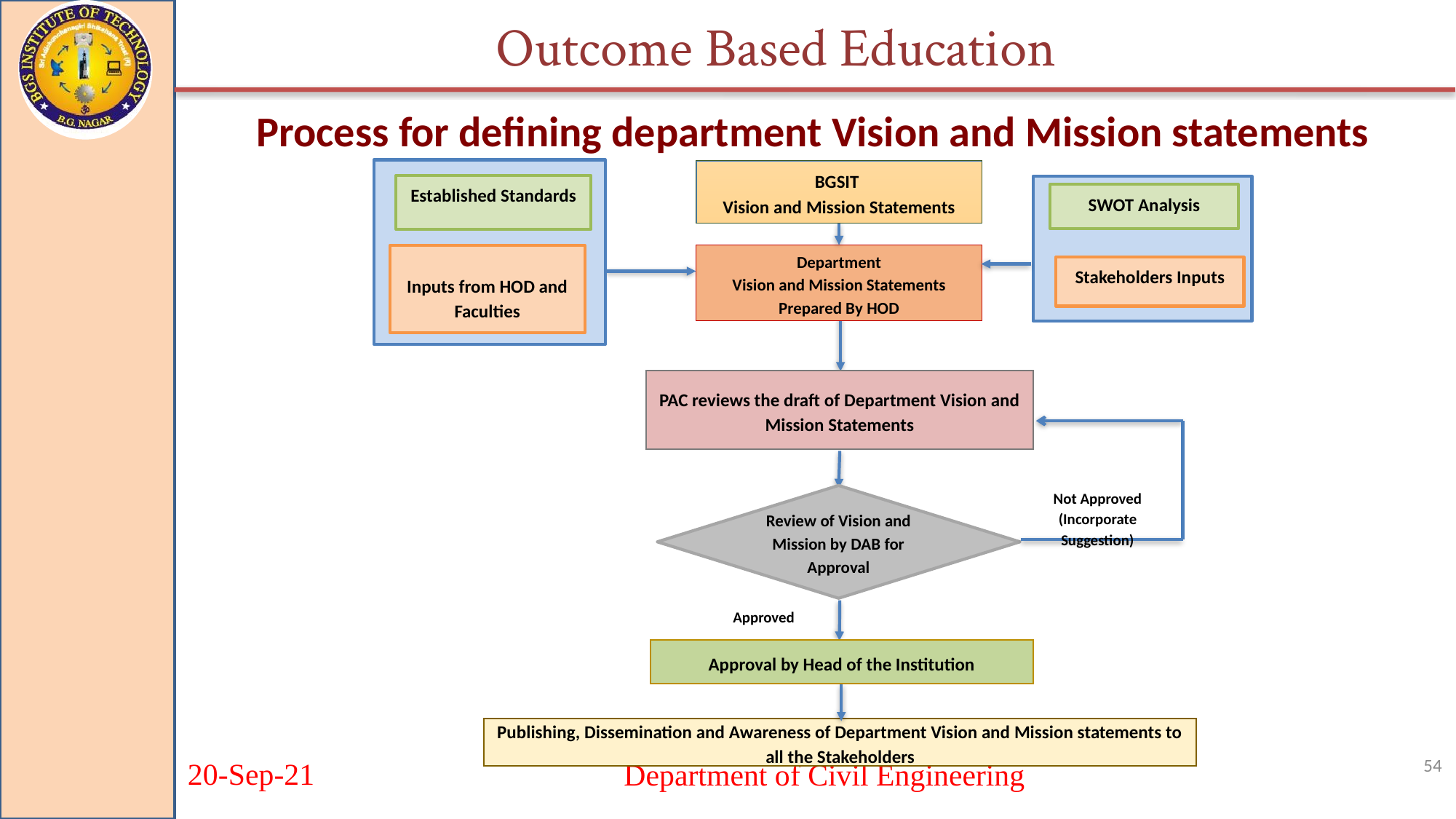

Outcome Based Education
Process for defining department Vision and Mission statements

Established Standards

Inputs from HOD and Faculties

BGSIT
Vision and Mission Statements

SWOT Analysis
Stakeholders Inputs
 Department
Vision and Mission Statements Prepared By HOD
PAC reviews the draft of Department Vision and Mission Statements
Not Approved
(Incorporate Suggestion)
Review of Vision and Mission by DAB for Approval
Approved
Approval by Head of the Institution
Publishing, Dissemination and Awareness of Department Vision and Mission statements to all the Stakeholders
54
Department of Civil Engineering
20-Sep-21